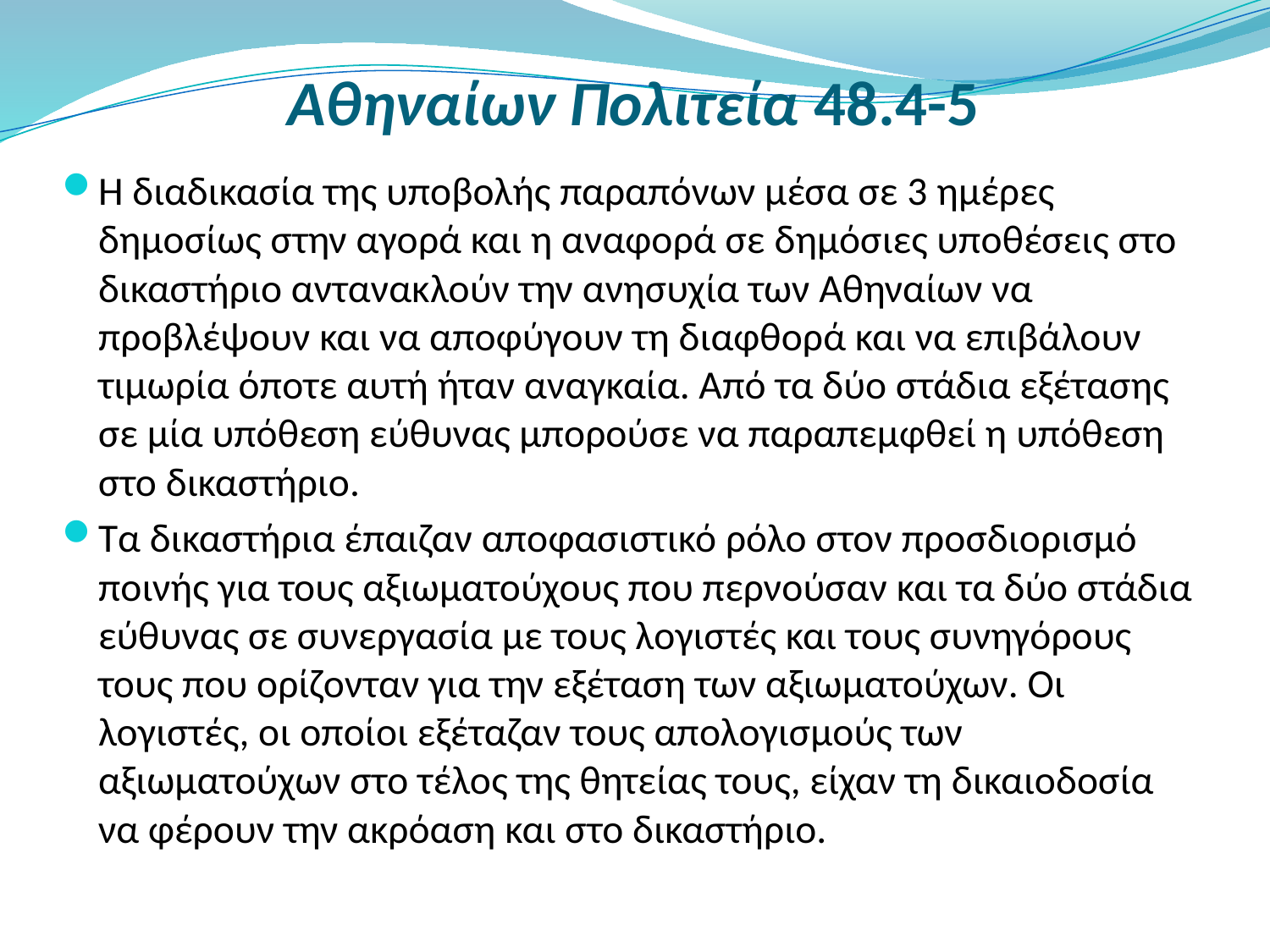

# Αθηναίων Πολιτεία 48.4-5
Η διαδικασία της υποβολής παραπόνων μέσα σε 3 ημέρες δημοσίως στην αγορά και η αναφορά σε δημόσιες υποθέσεις στο δικαστήριο αντανακλούν την ανησυχία των Αθηναίων να προβλέψουν και να αποφύγουν τη διαφθορά και να επιβάλουν τιμωρία όποτε αυτή ήταν αναγκαία. Από τα δύο στάδια εξέτασης σε μία υπόθεση εύθυνας μπορούσε να παραπεμφθεί η υπόθεση στο δικαστήριο.
Τα δικαστήρια έπαιζαν αποφασιστικό ρόλο στον προσδιορισμό ποινής για τους αξιωματούχους που περνούσαν και τα δύο στάδια εύθυνας σε συνεργασία με τους λογιστές και τους συνηγόρους τους που ορίζονταν για την εξέταση των αξιωματούχων. Οι λογιστές, οι οποίοι εξέταζαν τους απολογισμούς των αξιωματούχων στο τέλος της θητείας τους, είχαν τη δικαιοδοσία να φέρουν την ακρόαση και στο δικαστήριο.